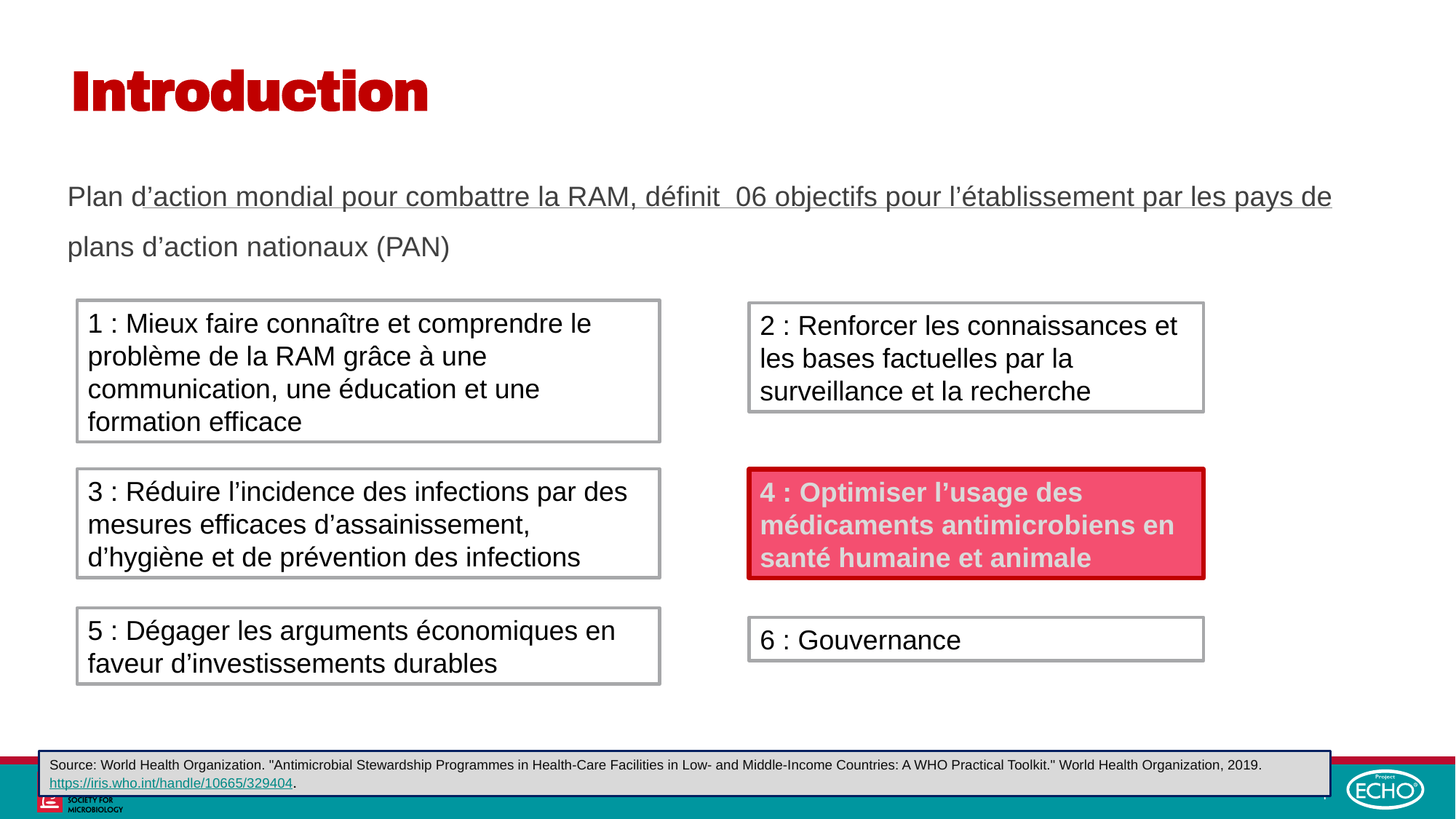

# Introduction
Plan d’action mondial pour combattre la RAM, définit  06 objectifs pour l’établissement par les pays de plans d’action nationaux (PAN)
1 : Mieux faire connaître et comprendre le problème de la RAM grâce à une communication, une éducation et une formation efficace
2 : Renforcer les connaissances et les bases factuelles par la surveillance et la recherche
3 : Réduire l’incidence des infections par des mesures efficaces d’assainissement, d’hygiène et de prévention des infections
4 : Optimiser l’usage des médicaments antimicrobiens en santé humaine et animale
5 : Dégager les arguments économiques en faveur d’investissements durables
6 : Gouvernance
Source: World Health Organization. "Antimicrobial Stewardship Programmes in Health-Care Facilities in Low- and Middle-Income Countries: A WHO Practical Toolkit." World Health Organization, 2019. https://iris.who.int/handle/10665/329404.
4